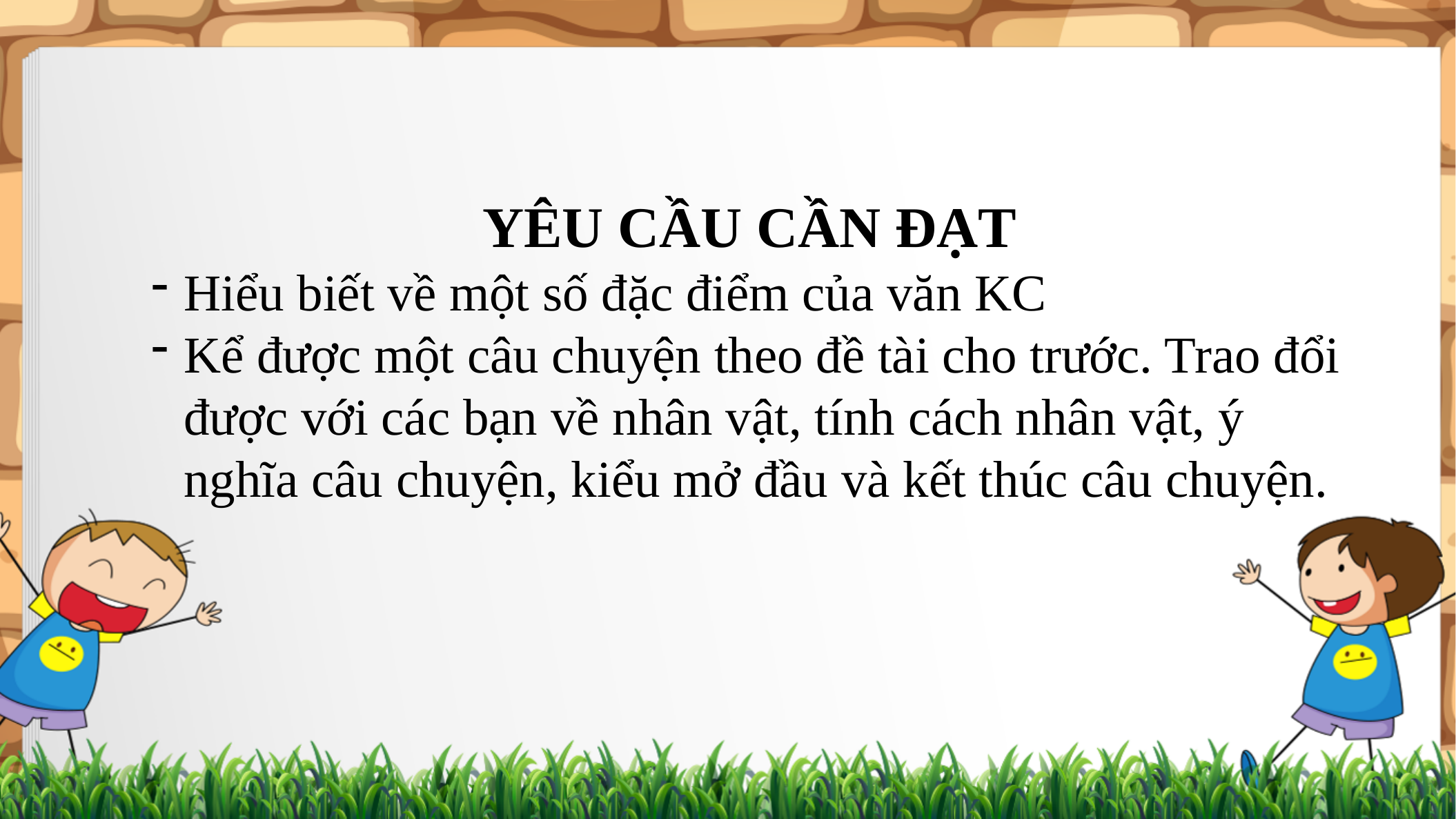

YÊU CẦU CẦN ĐẠT
Hiểu biết về một số đặc điểm của văn KC
Kể được một câu chuyện theo đề tài cho trước. Trao đổi được với các bạn về nhân vật, tính cách nhân vật, ý nghĩa câu chuyện, kiểu mở đầu và kết thúc câu chuyện.